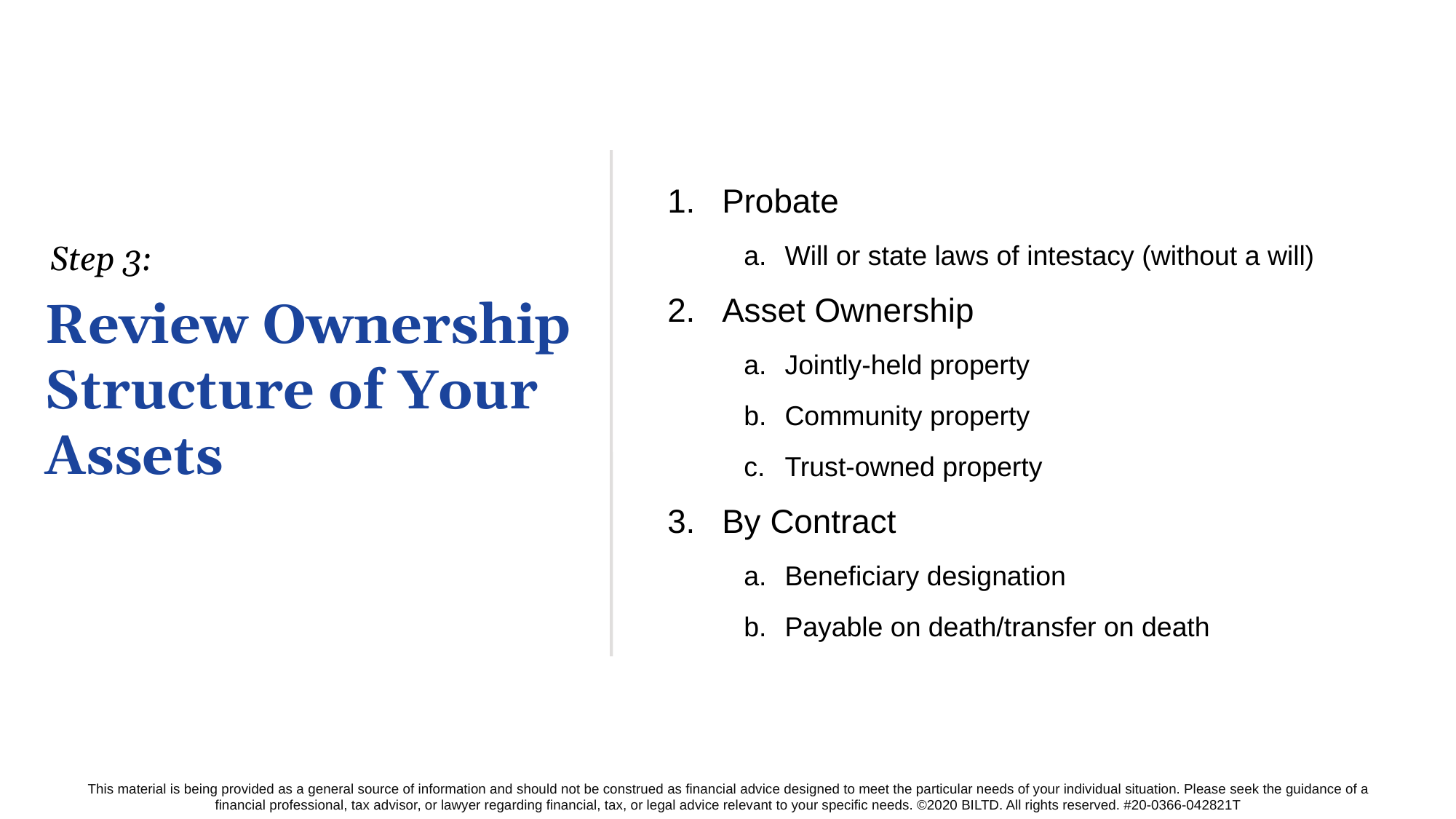

Probate
Will or state laws of intestacy (without a will)
Asset Ownership
Jointly-held property
Community property
Trust-owned property
By Contract
Beneficiary designation
Payable on death/transfer on death
Step 3:
Review Ownership Structure of Your Assets